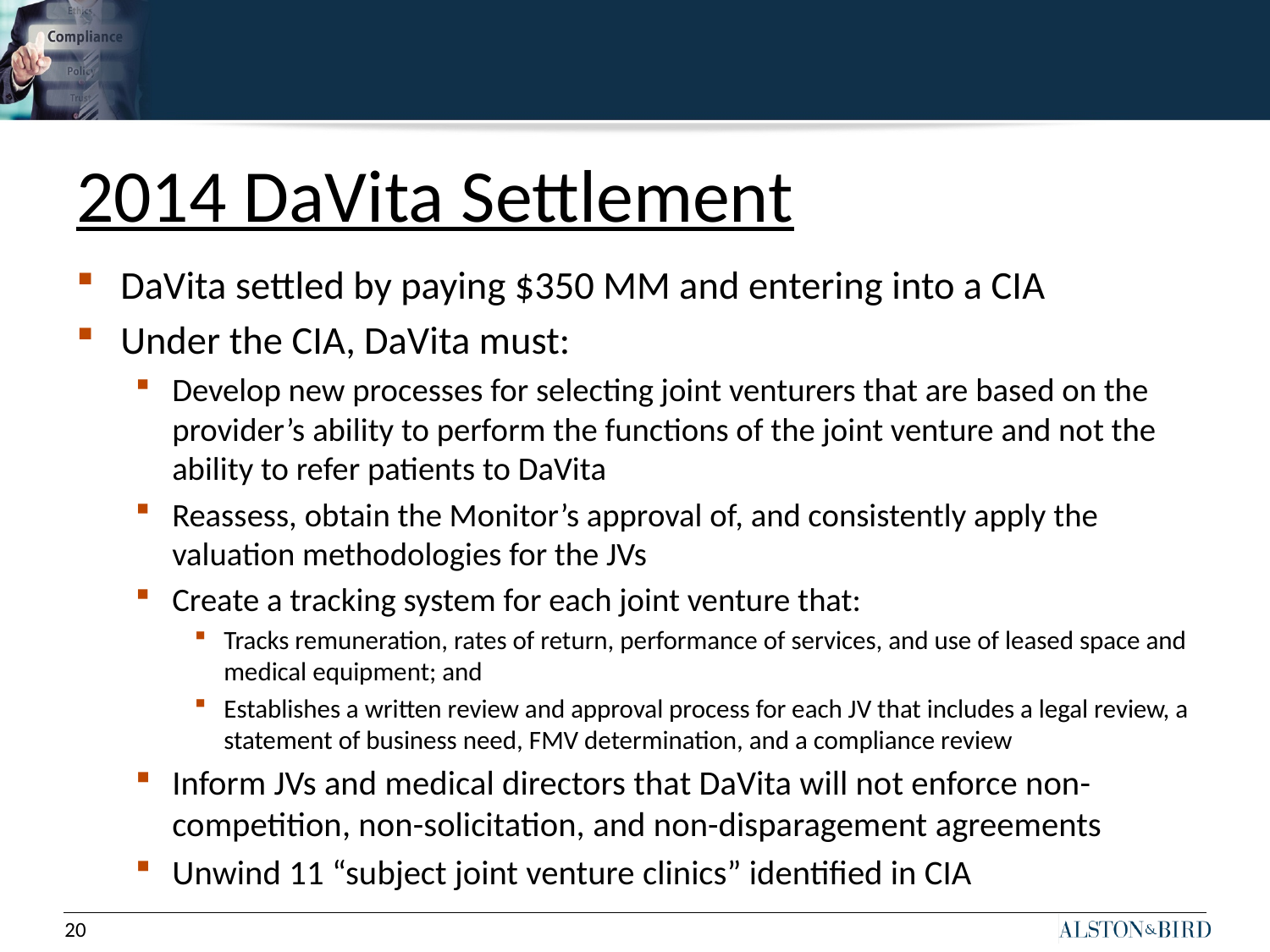

# 2014 DaVita Settlement
DaVita settled by paying $350 MM and entering into a CIA
Under the CIA, DaVita must:
Develop new processes for selecting joint venturers that are based on the provider’s ability to perform the functions of the joint venture and not the ability to refer patients to DaVita
Reassess, obtain the Monitor’s approval of, and consistently apply the valuation methodologies for the JVs
Create a tracking system for each joint venture that:
Tracks remuneration, rates of return, performance of services, and use of leased space and medical equipment; and
Establishes a written review and approval process for each JV that includes a legal review, a statement of business need, FMV determination, and a compliance review
Inform JVs and medical directors that DaVita will not enforce non-competition, non-solicitation, and non-disparagement agreements
Unwind 11 “subject joint venture clinics” identified in CIA